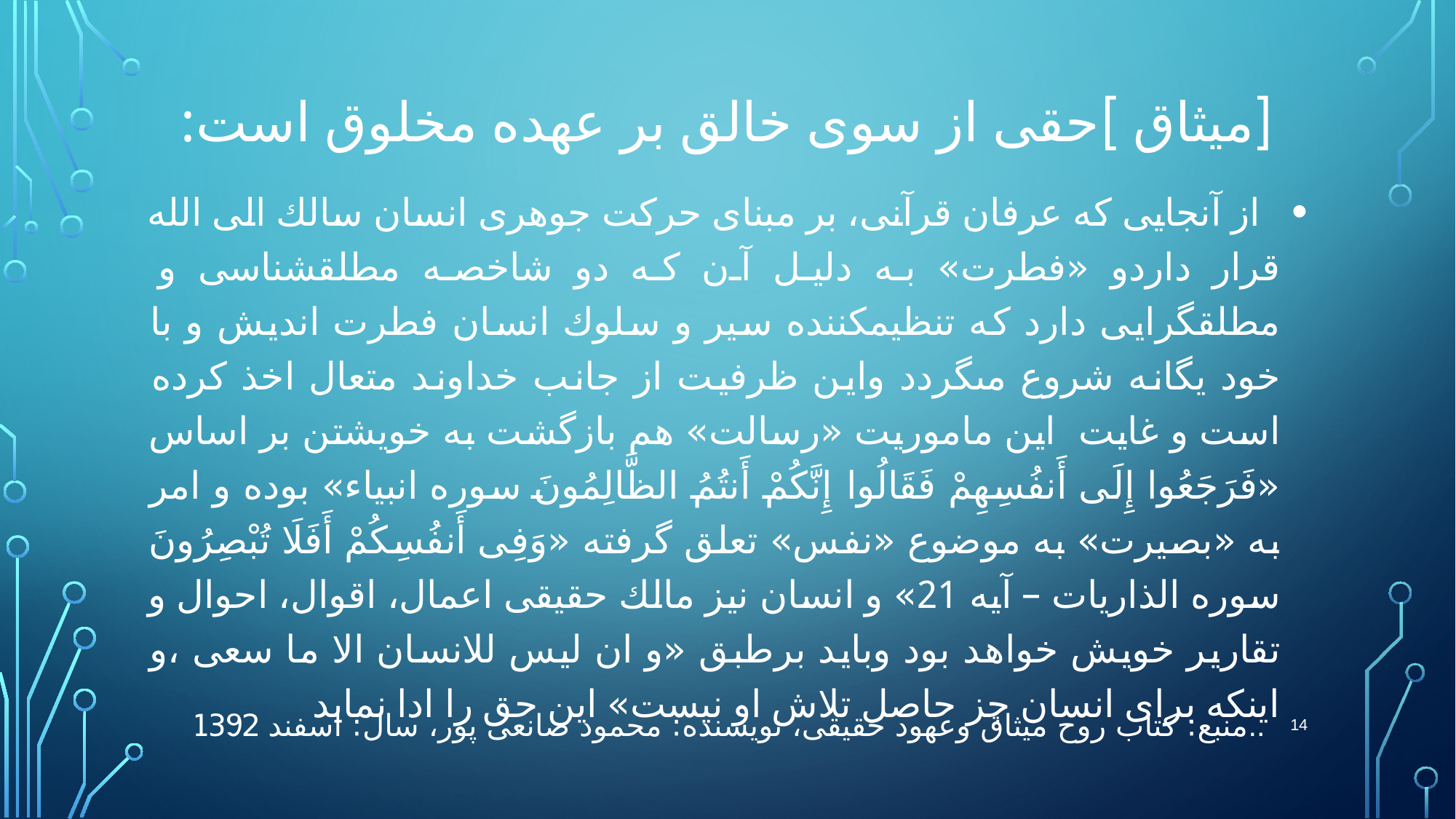

# [میثاق ]حقی از سوی خالق بر عهده مخلوق است:
  از آنجايى كه عرفان قرآنى، بر مبناى حركت جوهرى انسان سالك الى الله قرار داردو «فطرت» به دليل آن كه دو شاخصه مطلق‏شناسى و مطلق‏گرايى دارد كه تنظيم‏كننده سير و سلوك انسان فطرت انديش و با خود يگانه شروع مى‏گردد واین ظرفیت از جانب خداوند متعال اخذ کرده است و غايت  این ماموریت «رسالت» هم بازگشت به خويشتن بر اساس «فَرَجَعُوا إِلَى أَنفُسِهِمْ فَقَالُوا إِنَّكُمْ أَنتُمُ الظَّالِمُونَ سوره انبیاء» بوده و امر به «بصيرت» به موضوع «نفس» تعلق گرفته «وَفِی أَنفُسِکُمْ أَفَلَا تُبْصِرُونَ سوره الذاریات – آیه 21» و انسان نيز مالك حقيقى اعمال، اقوال، احوال و تقارير خويش خواهد بود وباید برطبق «و ان ليس للانسان الا ما سعى ،و اينكه براى انسان جز حاصل تلاش او نيست» این حق را ادا نماید
14
منبع: کتاب روح میثاق وعهود حقیقی، نویسنده: محمود صانعی پور، سال: اسفند 1392..